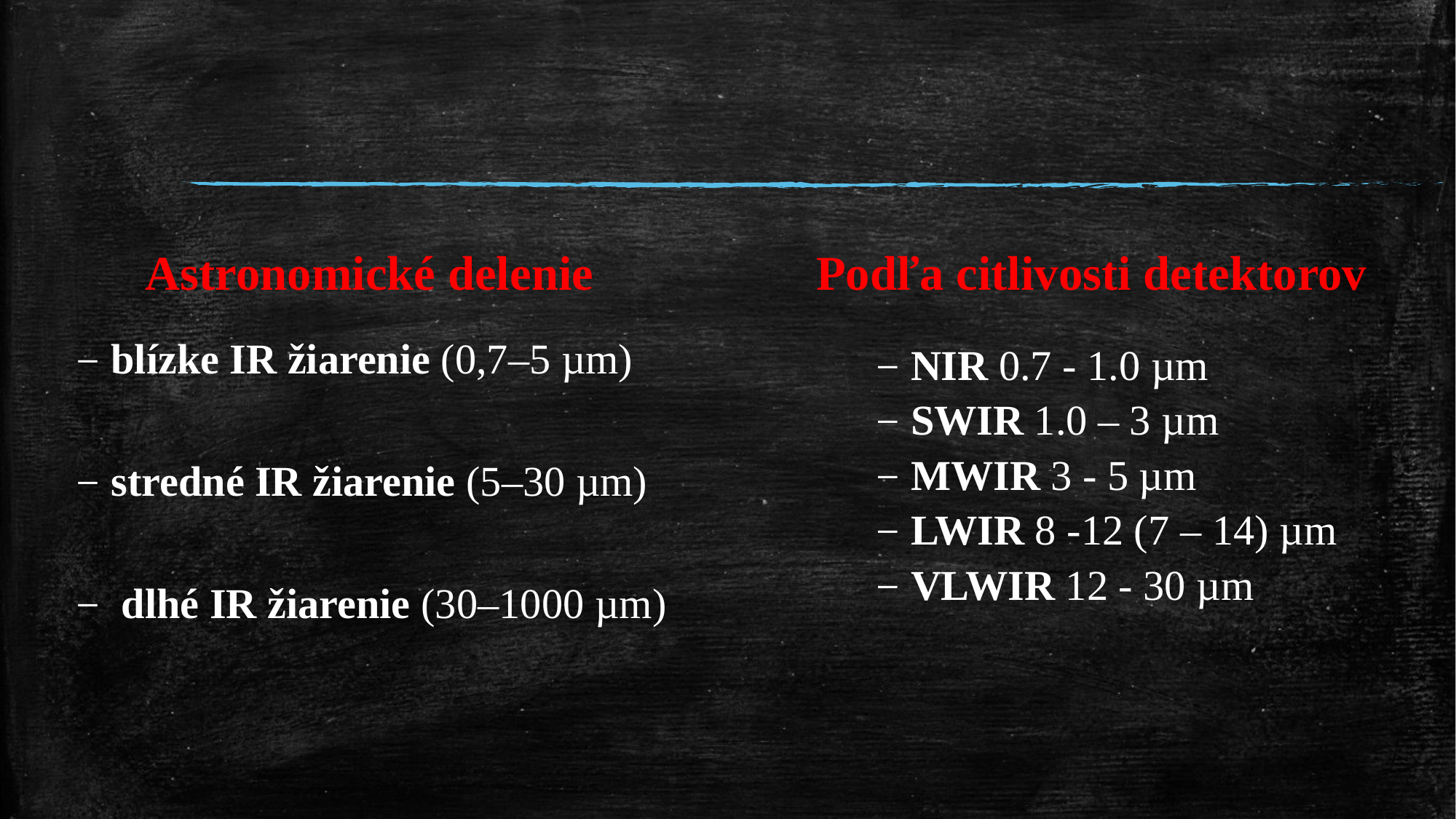

#
Astronomické delenie
Podľa citlivosti detektorov
blízke IR žiarenie (0,7–5 µm)

stredné IR žiarenie (5–30 µm)

 dlhé IR žiarenie (30–1000 µm)

NIR 0.7 - 1.0 µm
SWIR 1.0 – 3 µm
MWIR 3 - 5 µm
LWIR 8 -12 (7 – 14) µm
VLWIR 12 - 30 µm